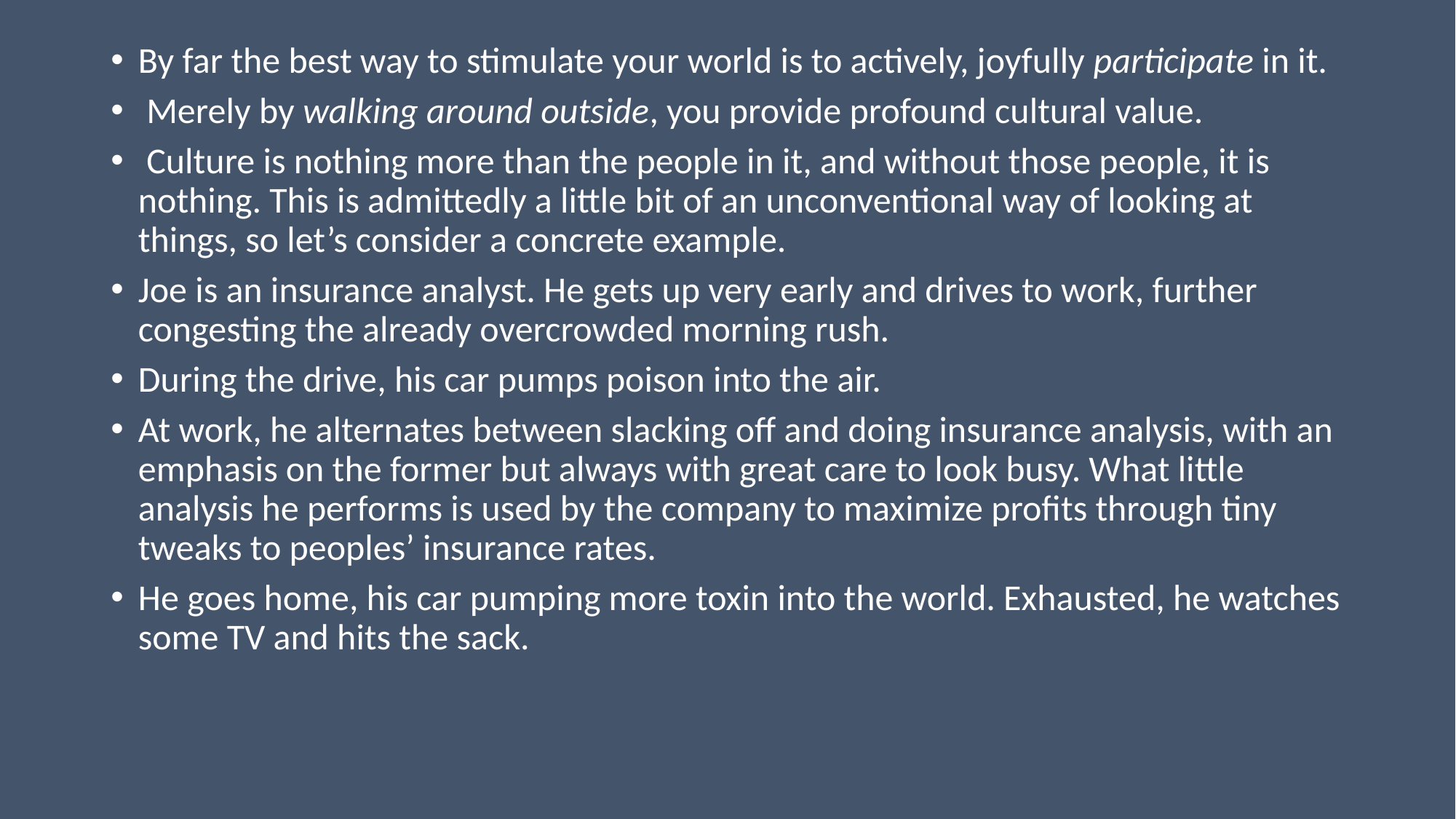

By far the best way to stimulate your world is to actively, joyfully participate in it.
 Merely by walking around outside, you provide profound cultural value.
 Culture is nothing more than the people in it, and without those people, it is nothing. This is admittedly a little bit of an unconventional way of looking at things, so let’s consider a concrete example.
Joe is an insurance analyst. He gets up very early and drives to work, further congesting the already overcrowded morning rush.
During the drive, his car pumps poison into the air.
At work, he alternates between slacking off and doing insurance analysis, with an emphasis on the former but always with great care to look busy. What little analysis he performs is used by the company to maximize profits through tiny tweaks to peoples’ insurance rates.
He goes home, his car pumping more toxin into the world. Exhausted, he watches some TV and hits the sack.